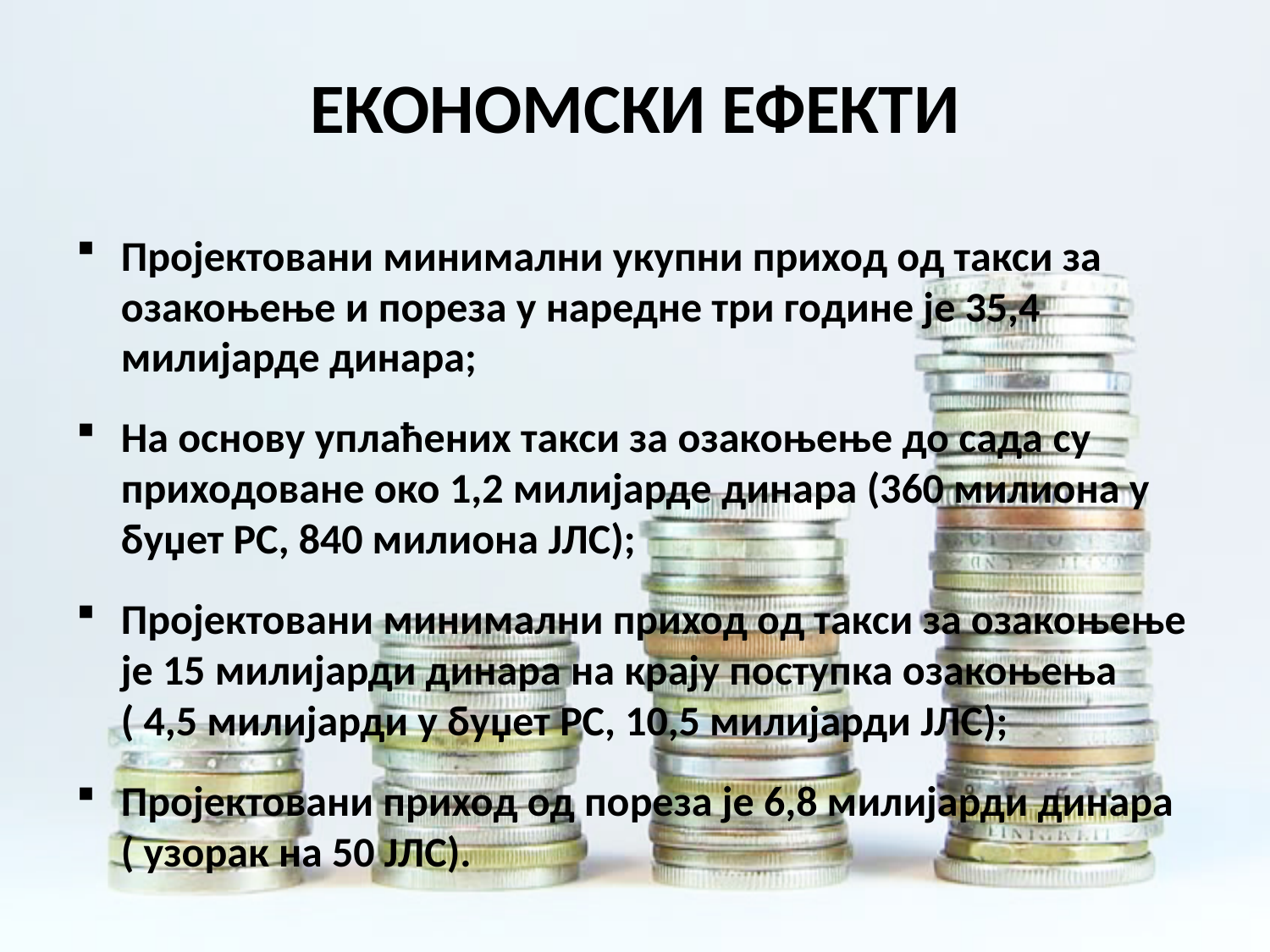

# ЕКОНОМСКИ ЕФЕКТИ
Пројектовани минимални укупни приход од такси за озакоњење и пореза у наредне три године је 35,4 милијарде динара;
На основу уплаћених такси за озакоњење до сада су приходоване око 1,2 милијарде динара (360 милиона у буџет РС, 840 милиона ЈЛС);
Пројектовани минимални приход од такси за озакоњење је 15 милијарди динара на крају поступка озакоњења ( 4,5 милијарди у буџет РС, 10,5 милијарди ЈЛС);
Пројектовани приход од пореза је 6,8 милијарди динара ( узорак на 50 ЈЛС).